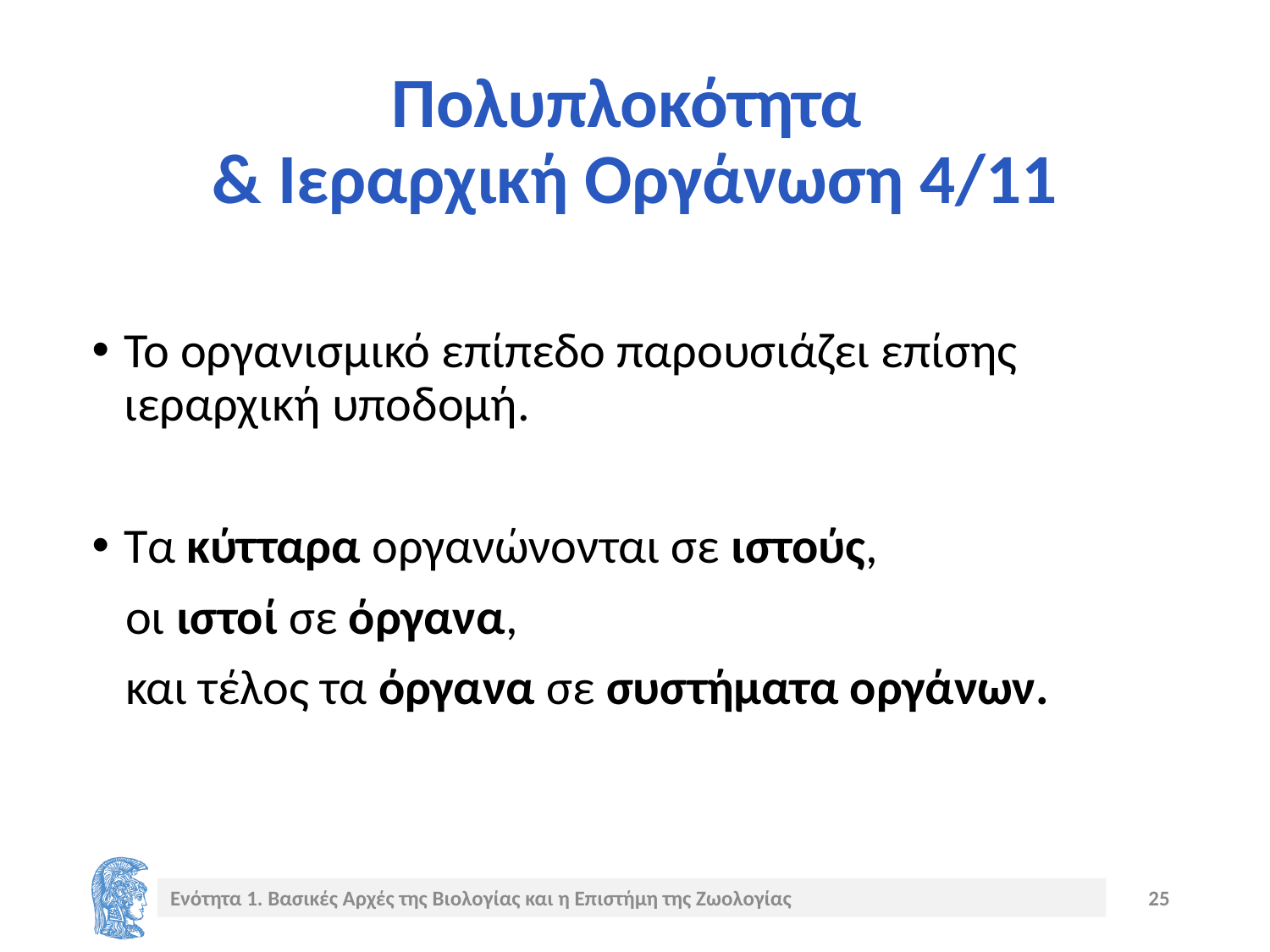

# Πολυπλοκότητα & Ιεραρχική Οργάνωση 4/11

Το οργανισμικό επίπεδο παρουσιάζει επίσης ιεραρχική υποδομή.

Τα κύτταρα οργανώνονται σε ιστούς,
   οι ιστοί σε όργανα,
   και τέλος τα όργανα σε συστήματα οργάνων.

Ενότητα 1. Βασικές Αρχές της Βιολογίας και η Επιστήμη της Ζωολογίας
25